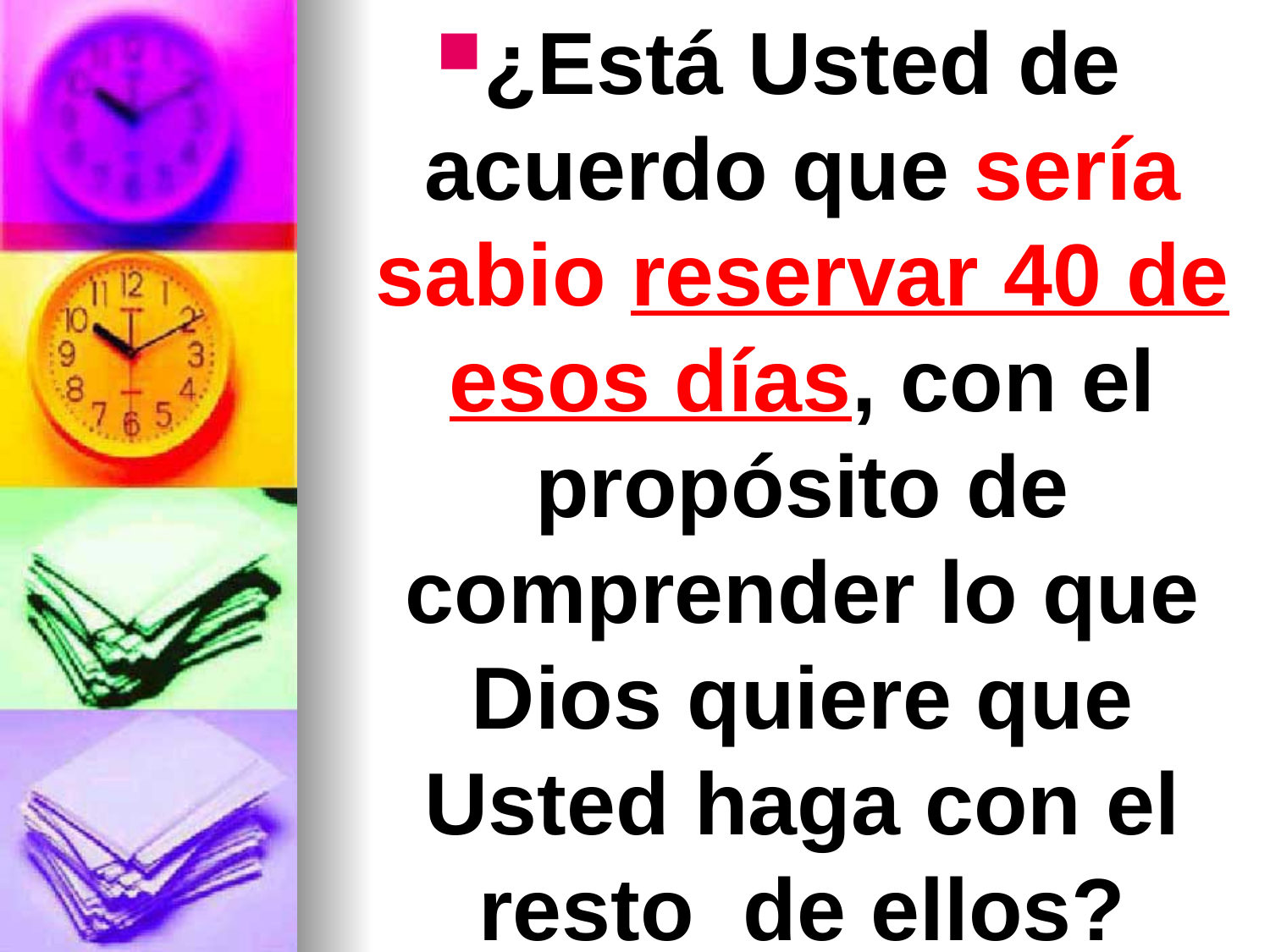

¿Está Usted de acuerdo que sería sabio reservar 40 de esos días, con el propósito de comprender lo que Dios quiere que Usted haga con el resto  de ellos?